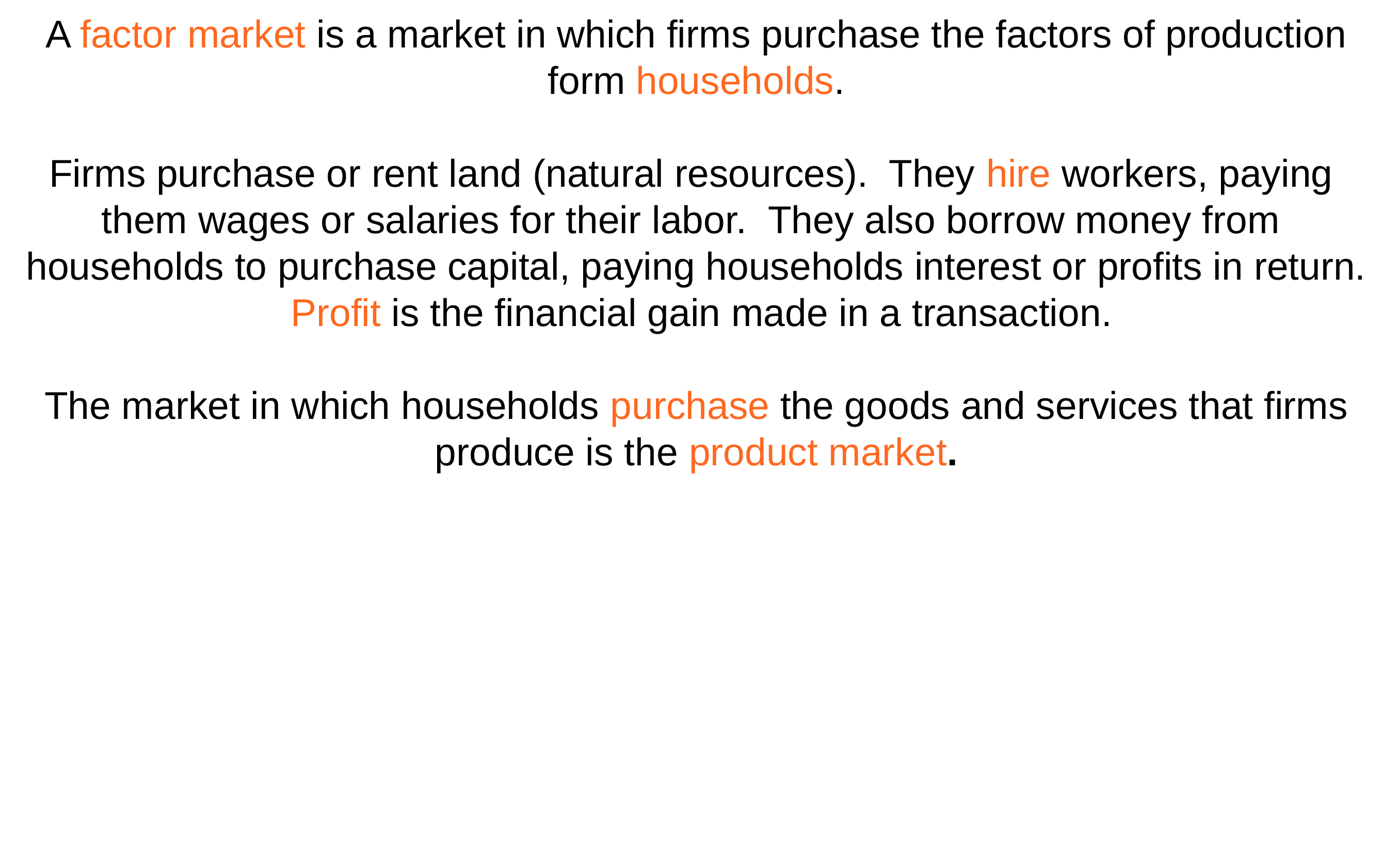

A factor market is a market in which firms purchase the factors of production form households.

Firms purchase or rent land (natural  resources).  They hire workers, paying  them wages or salaries for their labor.   They also borrow money from  households to purchase capital, paying  households interest or profits in return.   Profit is the financial gain made in a  transaction.

The market in which households  purchase the goods and services that  firms produce is the product market.